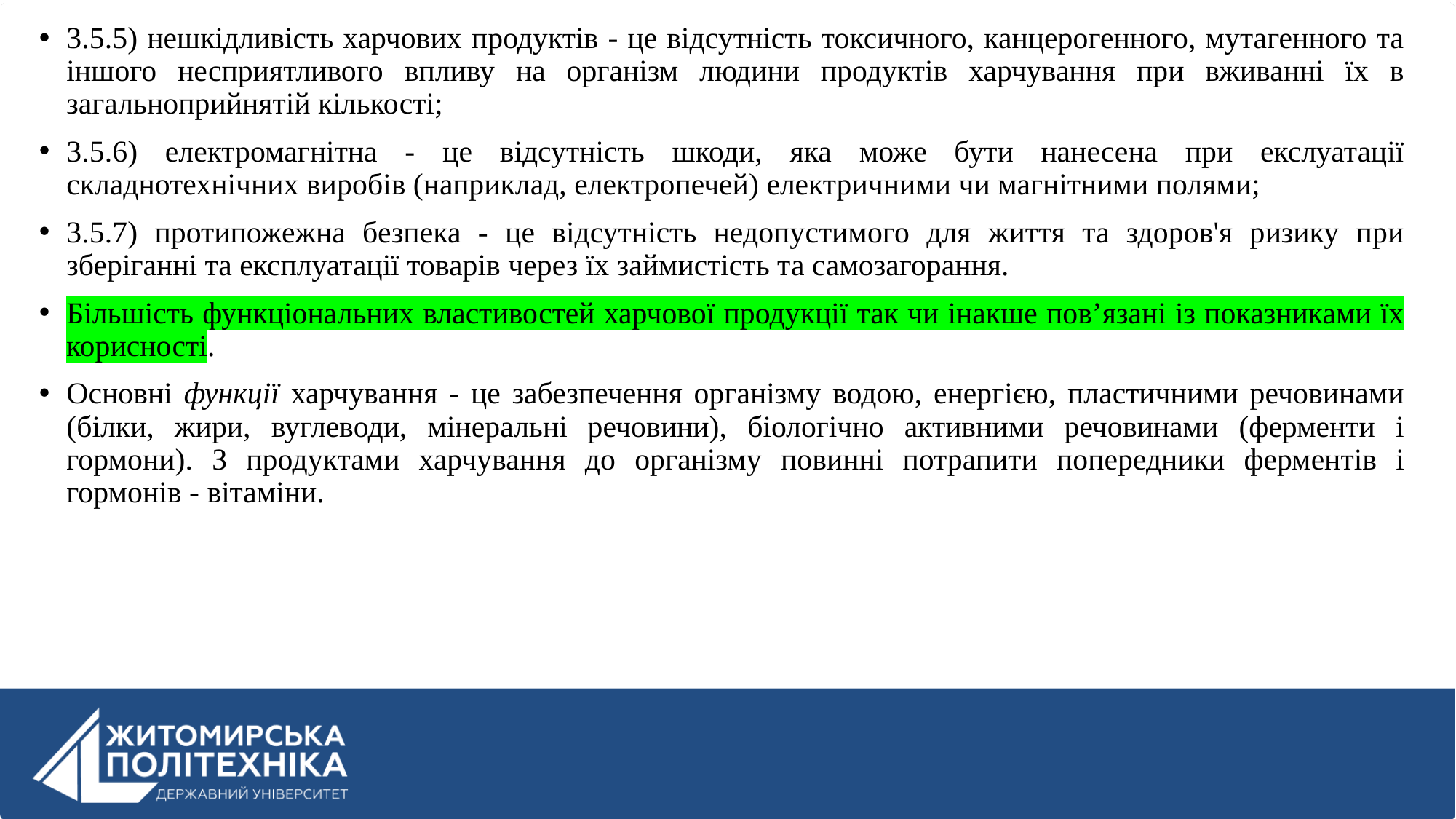

3.5.5) нешкідливість харчових продуктів - це відсутність токсичного, канцерогенного, мутагенного та іншого несприятливого впливу на організм людини продуктів харчування при вживанні їх в загальноприйнятій кількості;
3.5.6) електромагнітна - це відсутність шкоди, яка може бути нанесена при екслуатації складнотехнічних виробів (наприклад, електропечей) електричними чи магнітними полями;
3.5.7) протипожежна безпека - це відсутність недопустимого для життя та здоров'я ризику при зберіганні та експлуатації товарів через їх займистість та самозагорання.
Більшість функціональних властивостей харчової продукції так чи інакше пов’язані із показниками їх корисності.
Основні функції харчування - це забезпечення організму водою, енергією, пластичними речовинами (білки, жири, вуглеводи, мінеральні речовини), біологічно активними речовинами (ферменти і гормони). З продуктами харчування до організму повинні потрапити попередники ферментів і гормонів - вітаміни.